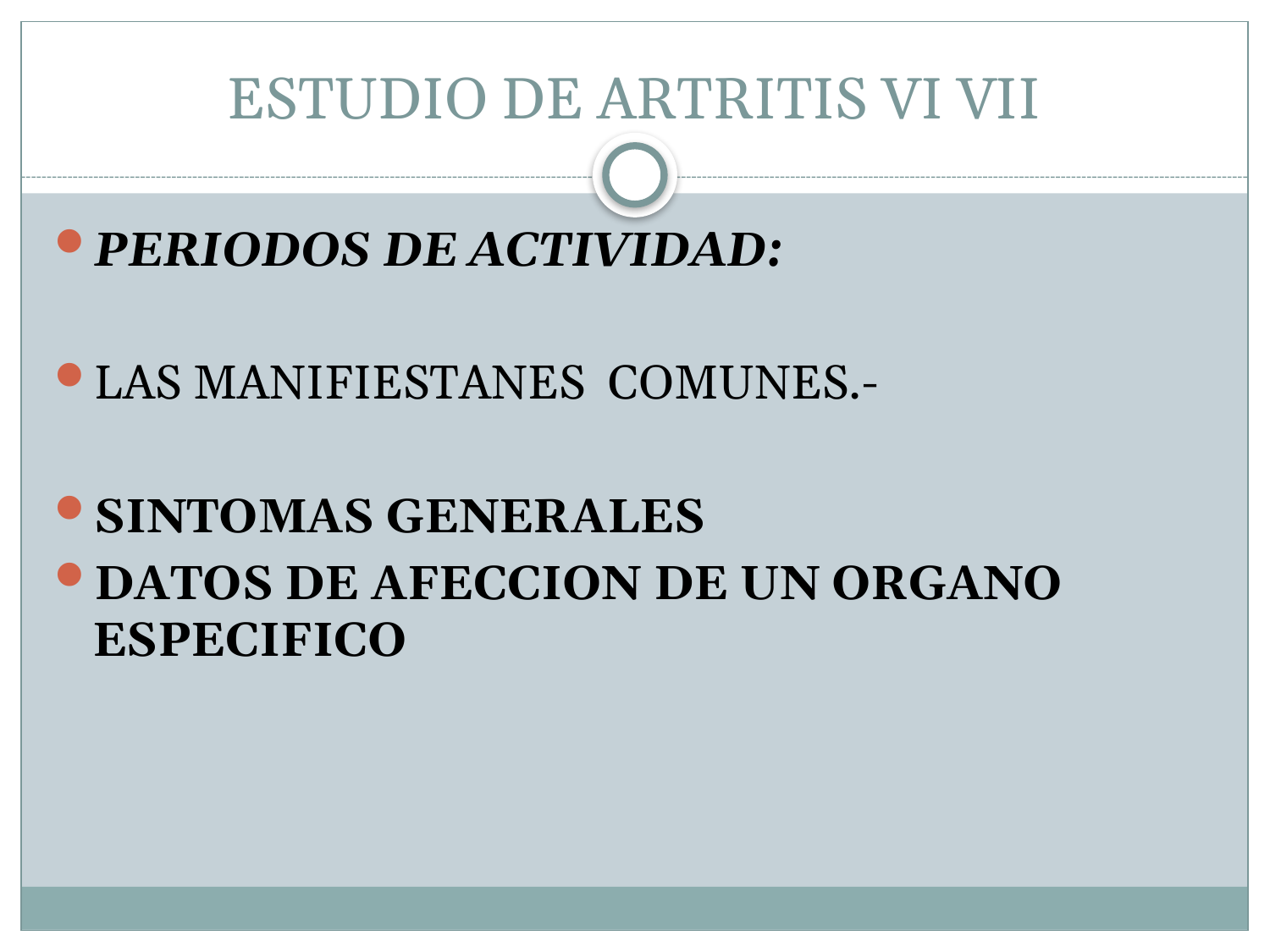

# ESTUDIO DE ARTRITIS VI VII
PERIODOS DE ACTIVIDAD:

LAS MANIFIESTANES  COMUNES.-

SINTOMAS GENERALES
DATOS DE AFECCION DE UN ORGANO ESPECIFICO